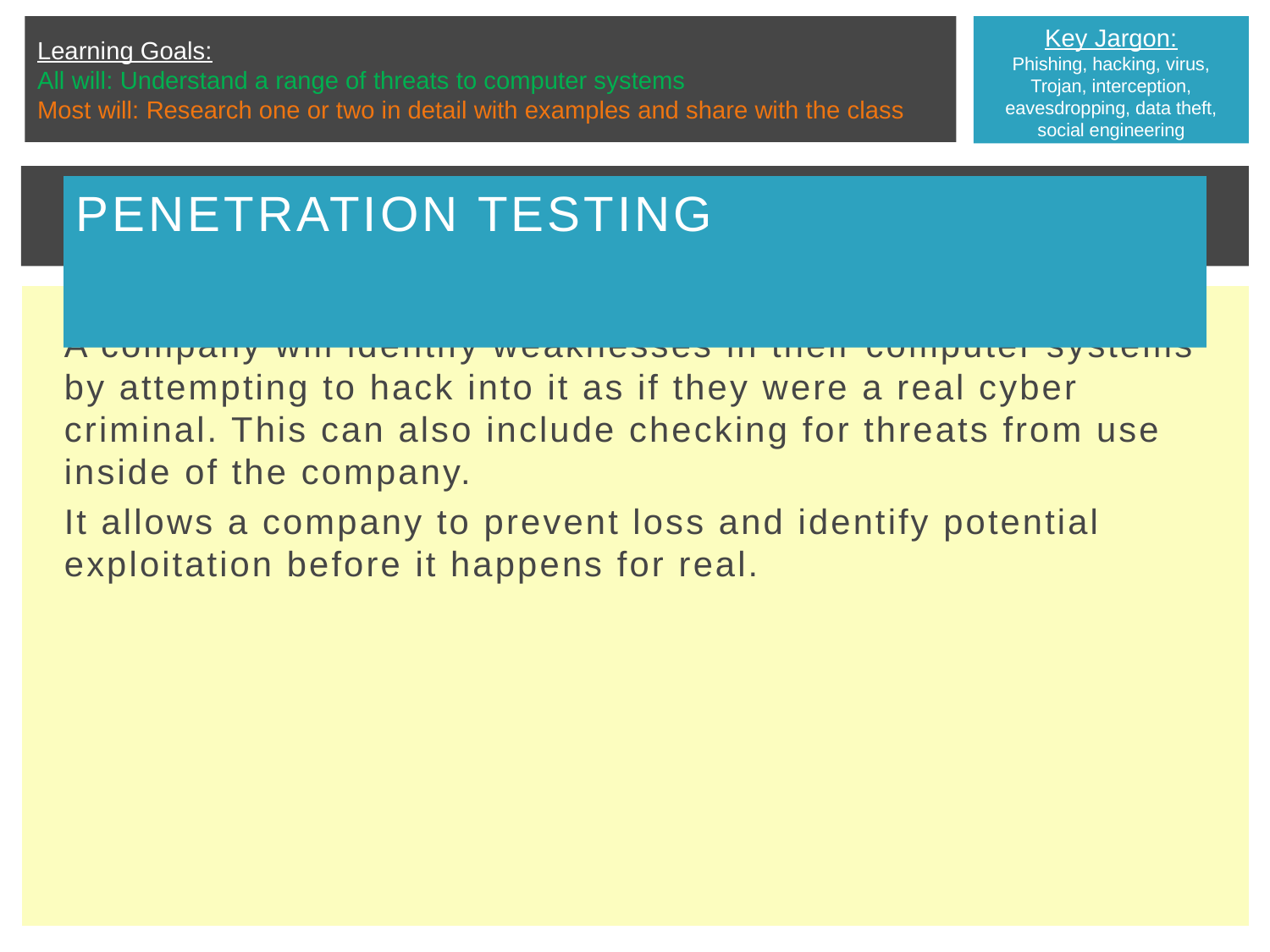

# Penetration Testing
A company will identify weaknesses in their computer systems by attempting to hack into it as if they were a real cyber criminal. This can also include checking for threats from use inside of the company.
It allows a company to prevent loss and identify potential exploitation before it happens for real.